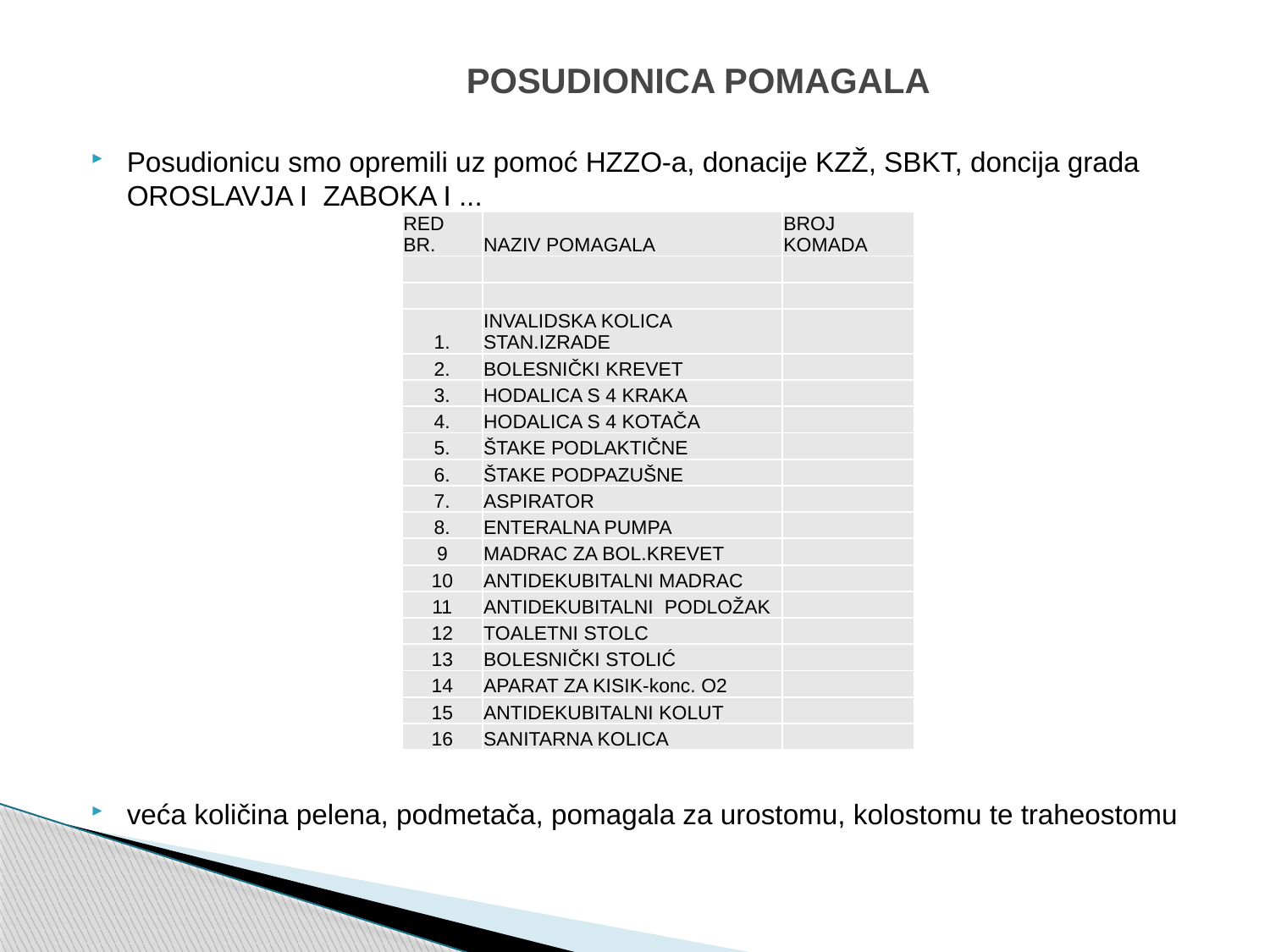

# POSUDIONICA POMAGALA
Posudionicu smo opremili uz pomoć HZZO-a, donacije KZŽ, SBKT, doncija grada OROSLAVJA I  ZABOKA I ...

veća količina pelena, podmetača, pomagala za urostomu, kolostomu te traheostomu
| RED BR. | NAZIV POMAGALA | BROJ KOMADA |
| --- | --- | --- |
|  |  |  |
|  |  |  |
| 1. | INVALIDSKA KOLICA STAN.IZRADE |  |
| 2. | BOLESNIČKI KREVET |  |
| 3. | HODALICA S 4 KRAKA |  |
| 4. | HODALICA S 4 KOTAČA |  |
| 5. | ŠTAKE PODLAKTIČNE |  |
| 6. | ŠTAKE PODPAZUŠNE |  |
| 7. | ASPIRATOR |  |
| 8. | ENTERALNA PUMPA |  |
| 9 | MADRAC ZA BOL.KREVET |  |
| 10 | ANTIDEKUBITALNI MADRAC |  |
| 11 | ANTIDEKUBITALNI PODLOŽAK |  |
| 12 | TOALETNI STOLC |  |
| 13 | BOLESNIČKI STOLIĆ |  |
| 14 | APARAT ZA KISIK-konc. O2 |  |
| 15 | ANTIDEKUBITALNI KOLUT |  |
| 16 | SANITARNA KOLICA |  |